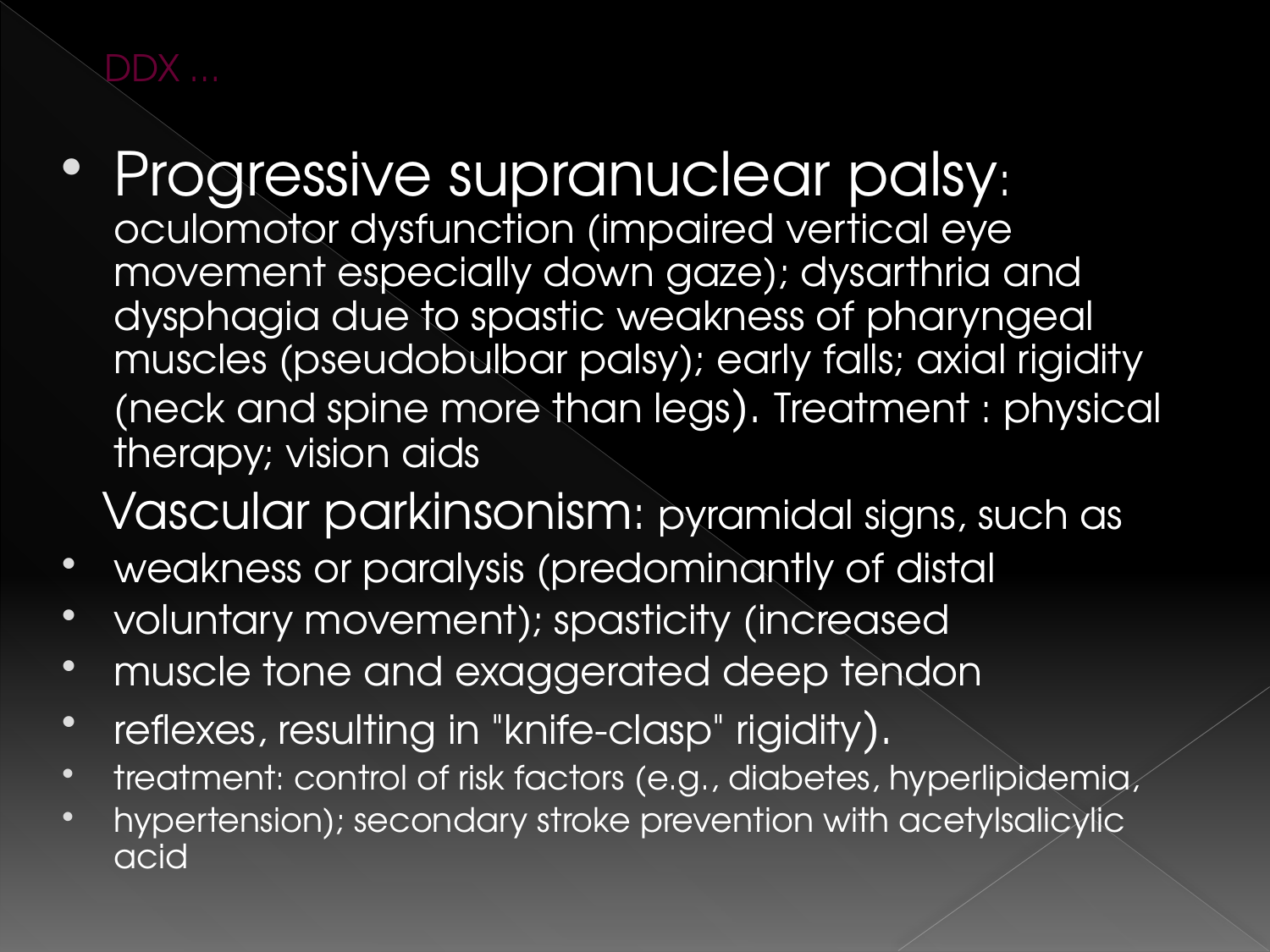

# DDX …
Progressive supranuclear palsy: oculomotor dysfunction (impaired vertical eye movement especially down gaze); dysarthria and dysphagia due to spastic weakness of pharyngeal muscles (pseudobulbar palsy); early falls; axial rigidity (neck and spine more than legs). Treatment : physical therapy; vision aids
   Vascular parkinsonism: pyramidal signs, such as
weakness or paralysis (predominantly of distal
voluntary movement); spasticity (increased
muscle tone and exaggerated deep tendon
reflexes, resulting in "knife-clasp" rigidity).
treatment: control of risk factors (e.g., diabetes, hyperlipidemia,
hypertension); secondary stroke prevention with acetylsalicylic acid